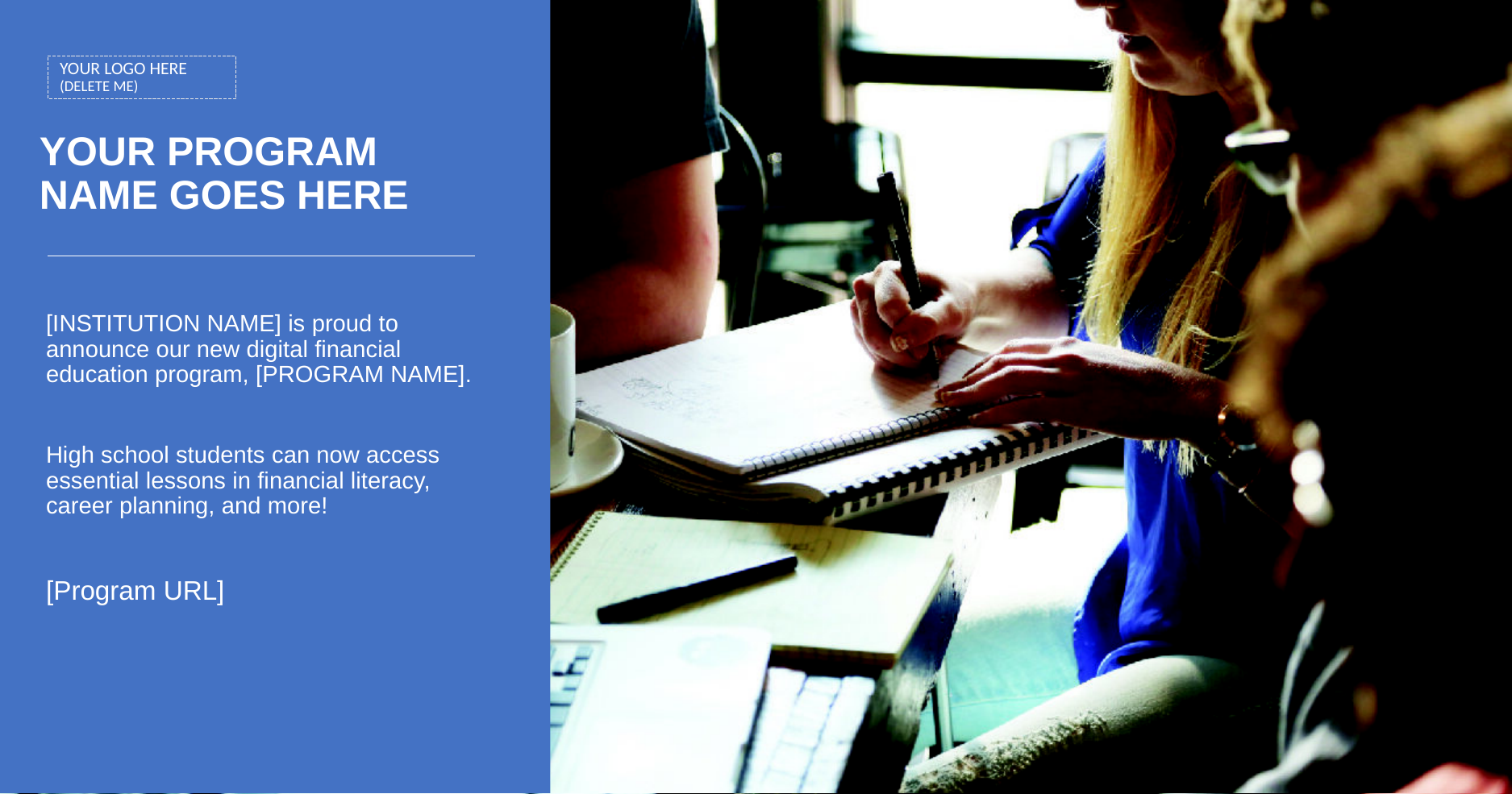

YOUR LOGO HERE
(DELETE ME)
YOUR PROGRAM NAME GOES HERE
[INSTITUTION NAME] is proud to announce our new digital financial education program, [PROGRAM NAME].

High school students can now access essential lessons in financial literacy, career planning, and more!

[Program URL]